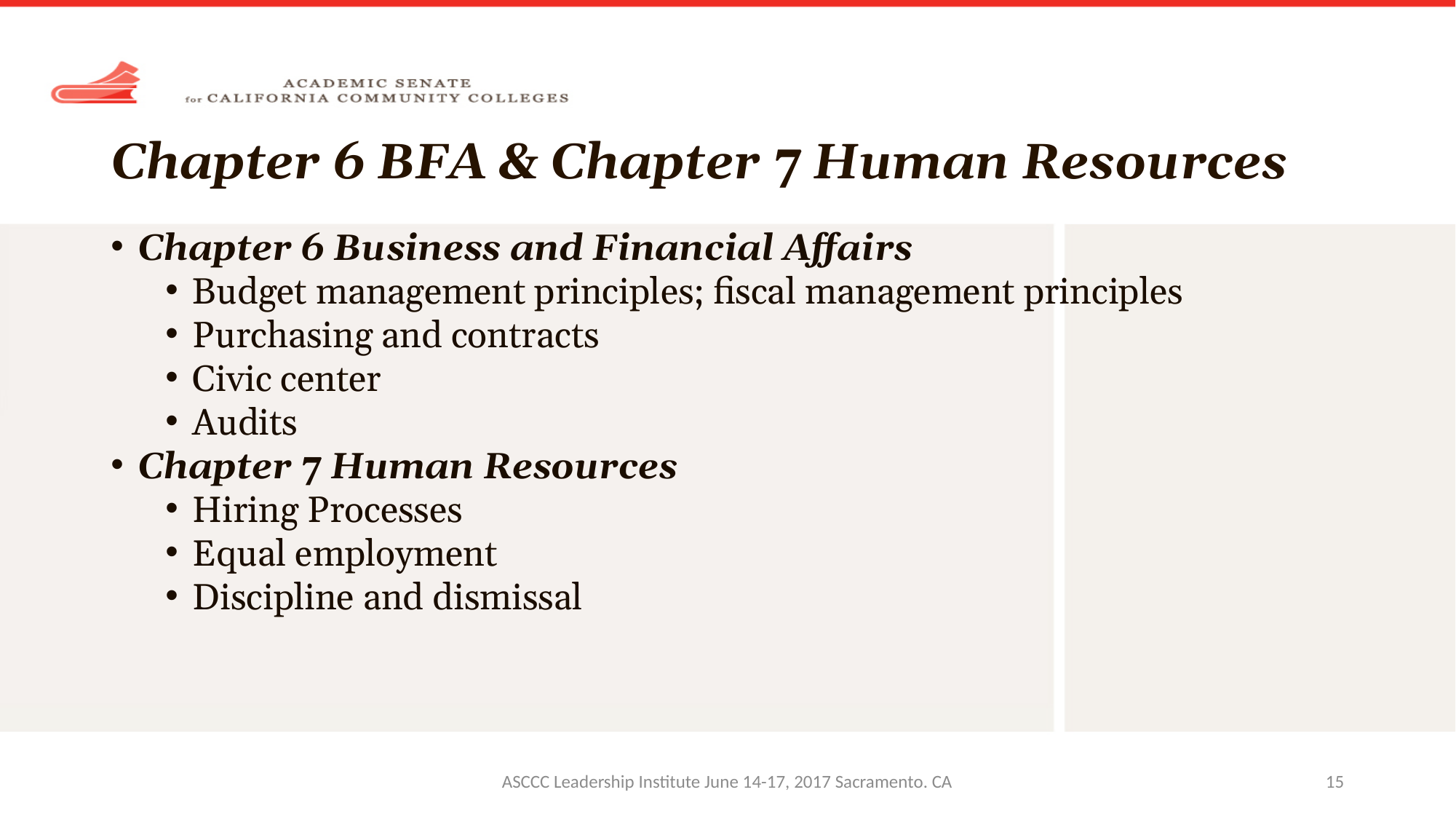

# Chapter 6 BFA & Chapter 7 Human Resources
Chapter 6 Business and Financial Affairs
Budget management principles; fiscal management principles
Purchasing and contracts
Civic center
Audits
Chapter 7 Human Resources
Hiring Processes
Equal employment
Discipline and dismissal
ASCCC Leadership Institute June 14-17, 2017 Sacramento. CA
15